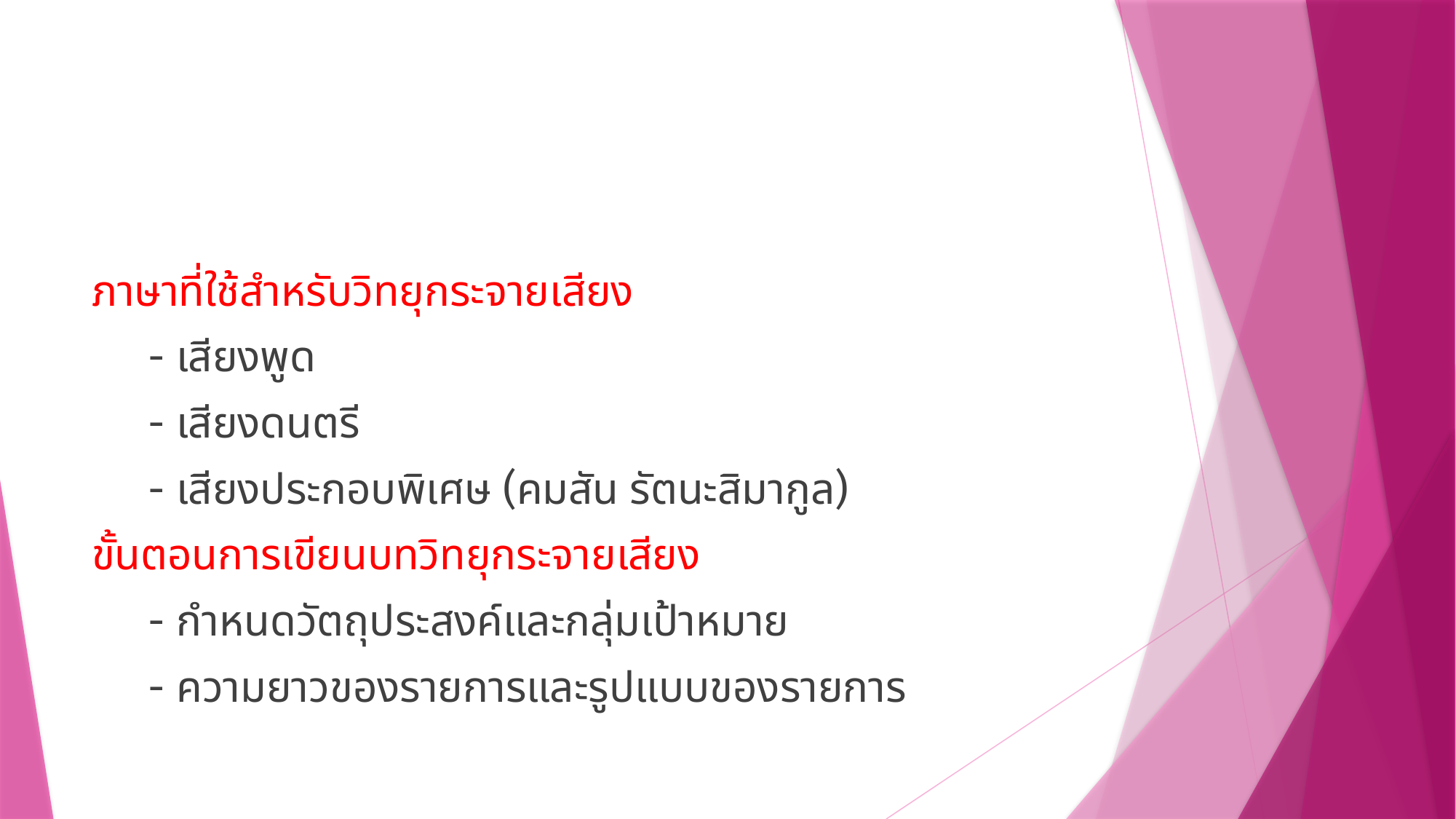

#
ภาษาที่ใช้สำหรับวิทยุกระจายเสียง
     - เสียงพูด
     - เสียงดนตรี
     - เสียงประกอบพิเศษ (คมสัน รัตนะสิมากูล)
ขั้นตอนการเขียนบทวิทยุกระจายเสียง
     - กำหนดวัตถุประสงค์และกลุ่มเป้าหมาย
     - ความยาวของรายการและรูปแบบของรายการ